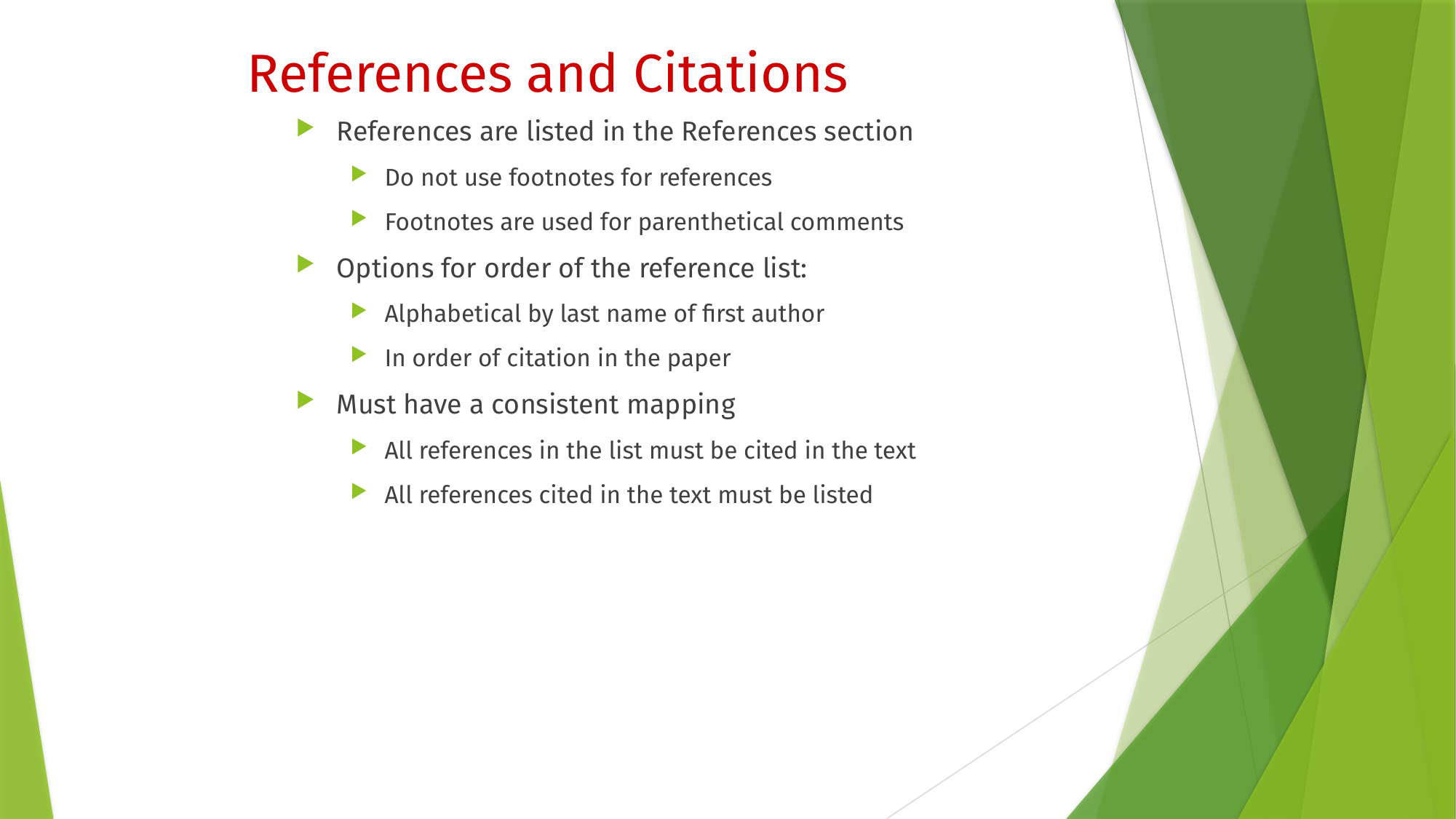

# References and Citations
References are listed in the References section
Do not use footnotes for references
Footnotes are used for parenthetical comments
Options for order of the reference list:
Alphabetical by last name of first author
In order of citation in the paper
Must have a consistent mapping
All references in the list must be cited in the text
All references cited in the text must be listed